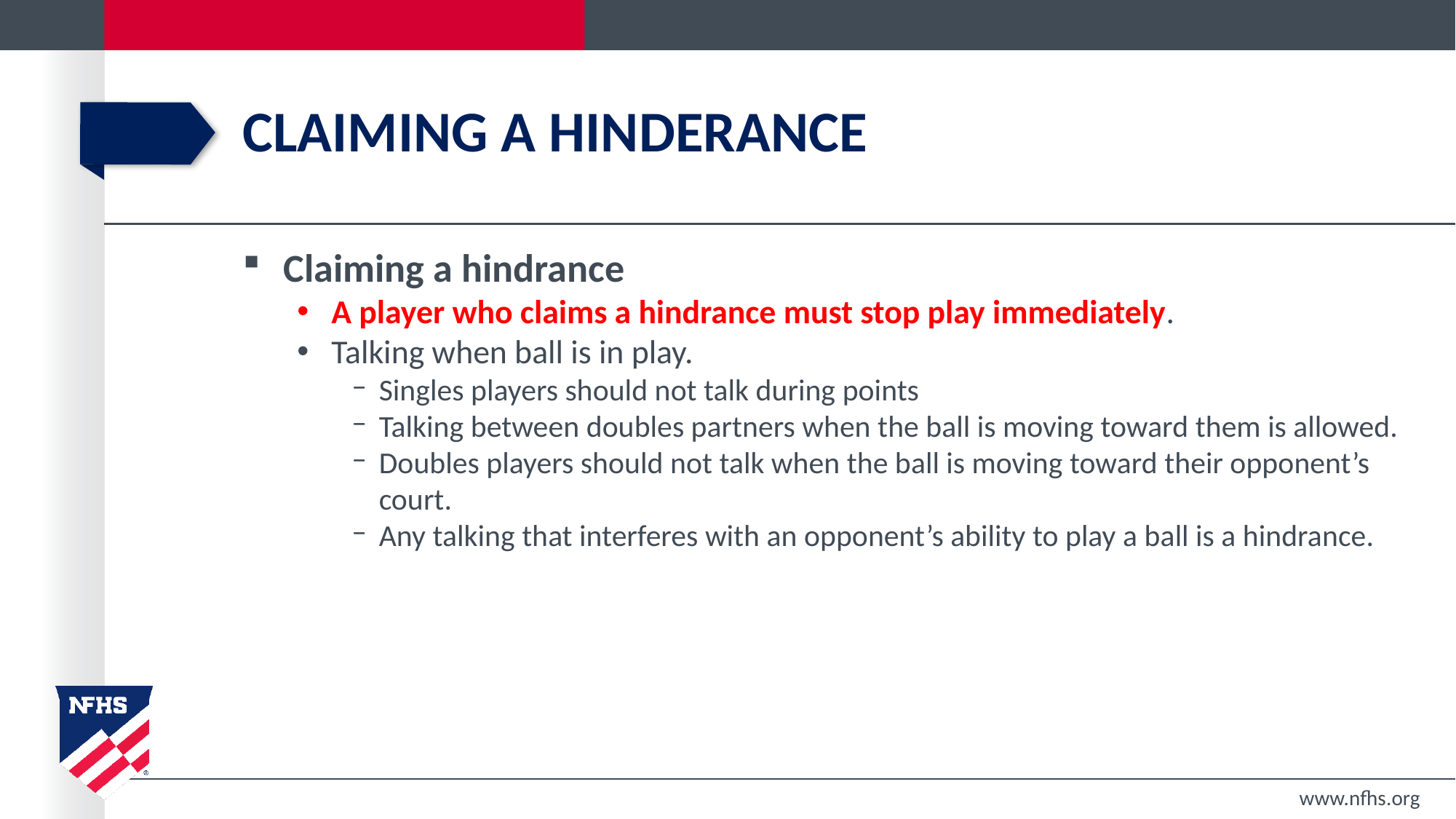

# Claiming a Hinderance
Claiming a hindrance
A player who claims a hindrance must stop play immediately.
Talking when ball is in play.
Singles players should not talk during points
Talking between doubles partners when the ball is moving toward them is allowed.
Doubles players should not talk when the ball is moving toward their opponent’s court.
Any talking that interferes with an opponent’s ability to play a ball is a hindrance.

www.nfhs.org